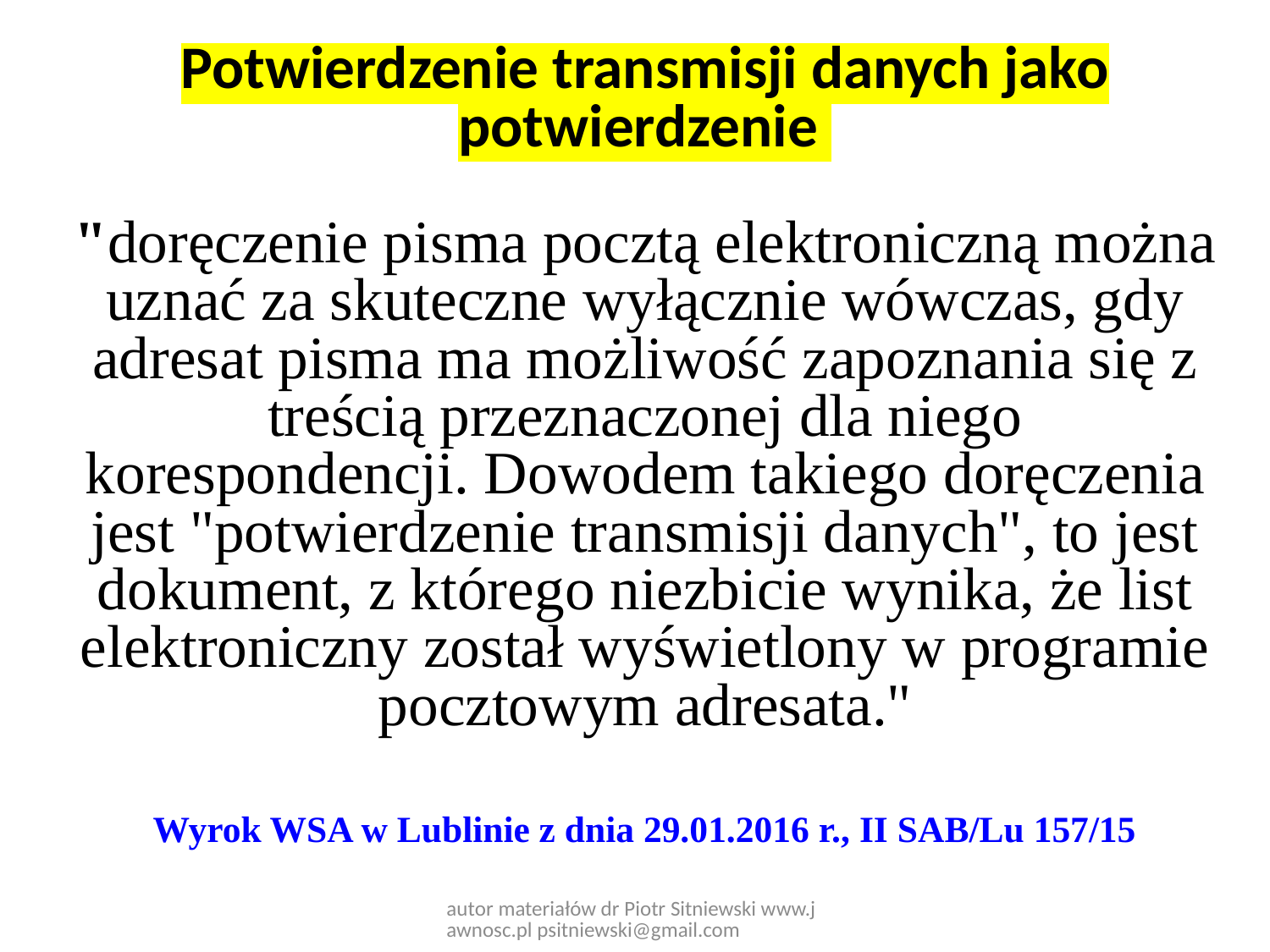

Potwierdzenie transmisji danych jako potwierdzenie

"doręczenie pisma pocztą elektroniczną można uznać za skuteczne wyłącznie wówczas, gdy adresat pisma ma możliwość zapoznania się z treścią przeznaczonej dla niego korespondencji. Dowodem takiego doręczenia jest "potwierdzenie transmisji danych", to jest dokument, z którego niezbicie wynika, że list elektroniczny został wyświetlony w programie pocztowym adresata."

Wyrok WSA w Lublinie z dnia 29.01.2016 r., II SAB/Lu 157/15
autor materiałów dr Piotr Sitniewski www.jawnosc.pl psitniewski@gmail.com